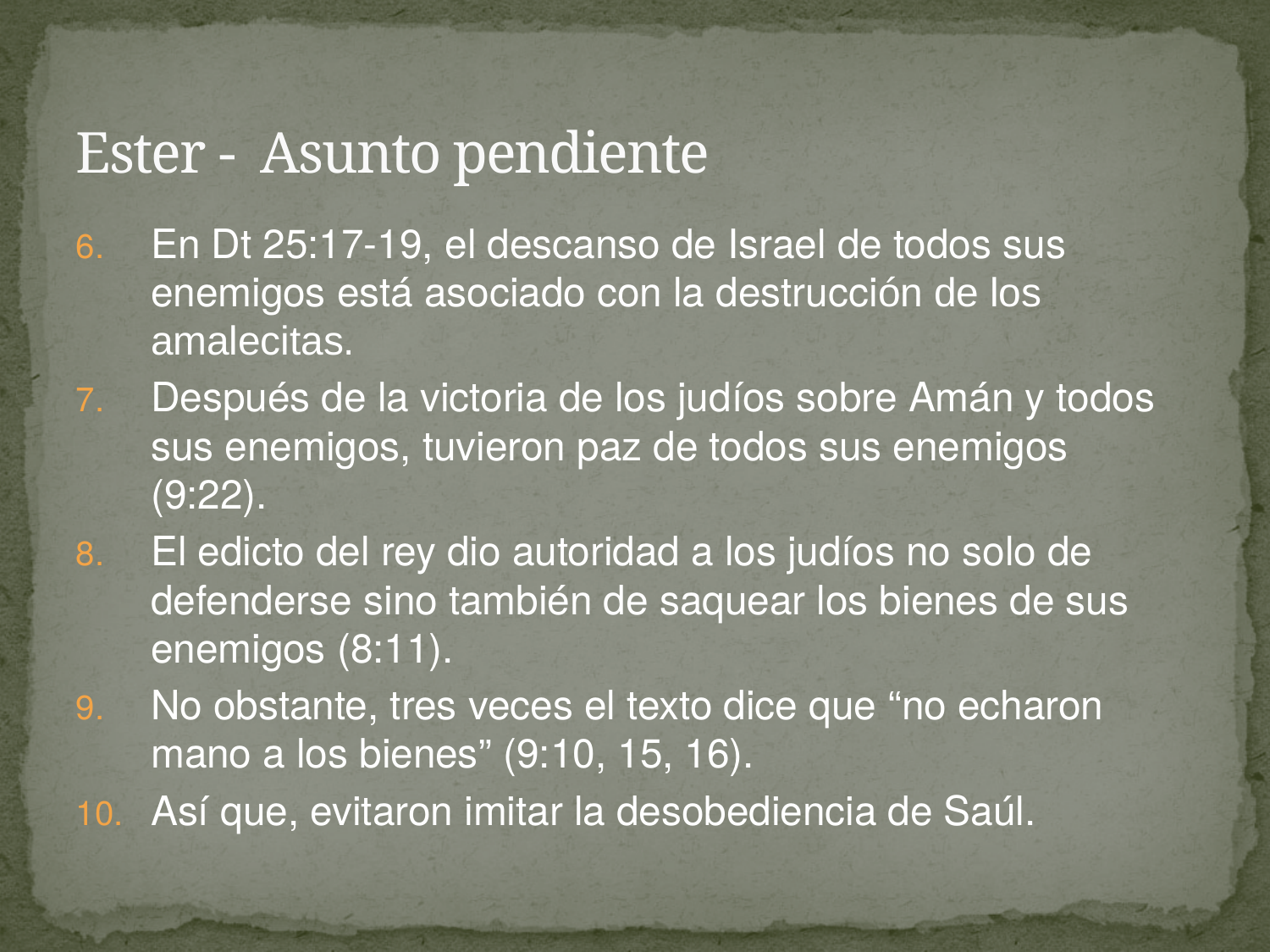

# Ester -  Asunto pendiente
En Dt 25:17-19, el descanso de Israel de todos sus enemigos está asociado con la destrucción de los amalecitas.
Después de la victoria de los judíos sobre Amán y todos sus enemigos, tuvieron paz de todos sus enemigos (9:22).
El edicto del rey dio autoridad a los judíos no solo de defenderse sino también de saquear los bienes de sus enemigos (8:11).
No obstante, tres veces el texto dice que “no echaron mano a los bienes” (9:10, 15, 16).
Así que, evitaron imitar la desobediencia de Saúl.